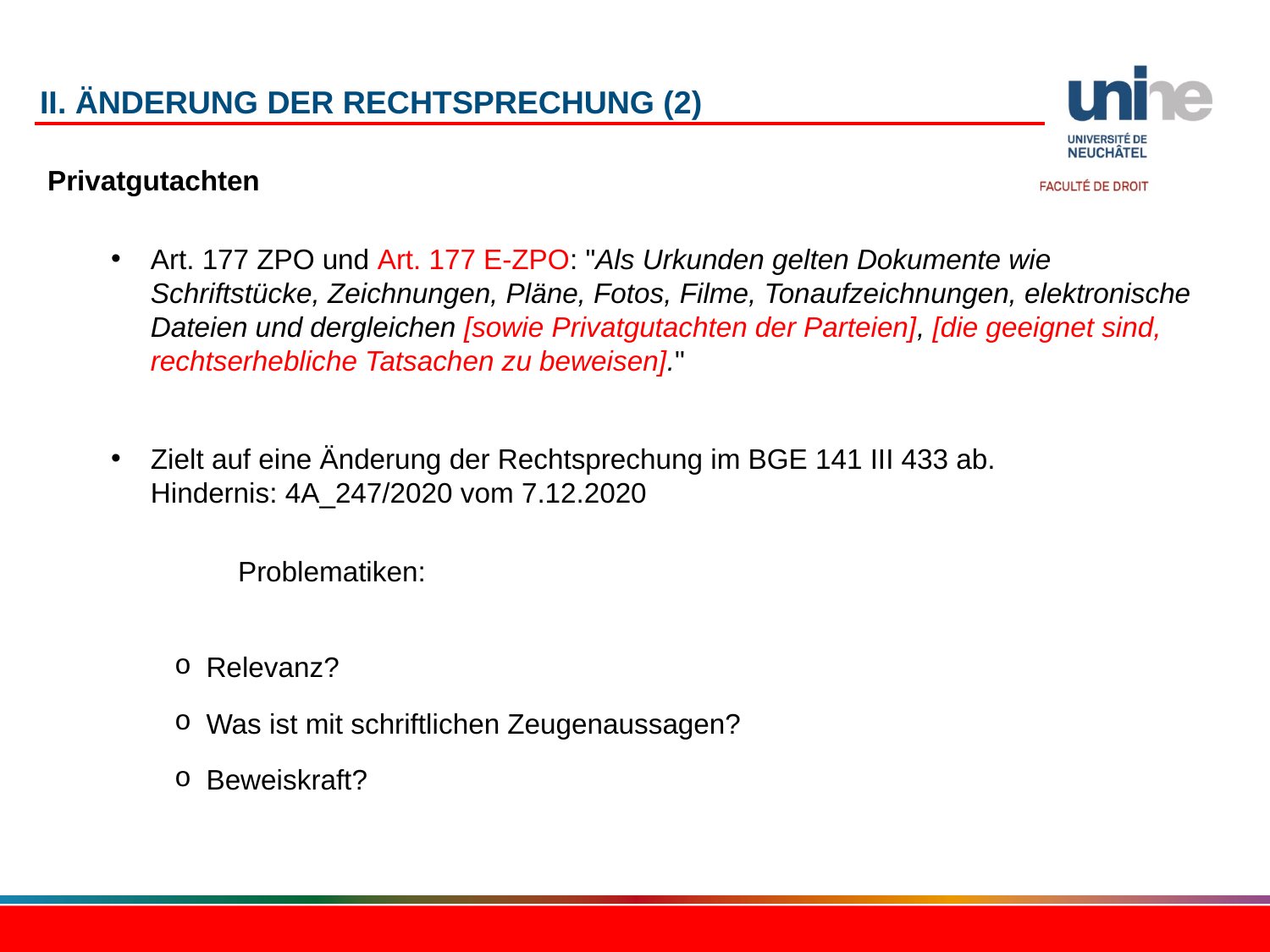

# II. Änderung der Rechtsprechung (2)
Privatgutachten

Art. 177 ZPO und Art. 177 E-ZPO: "Als Urkunden gelten Dokumente wie Schriftstücke, Zeichnungen, Pläne, Fotos, Filme, Tonaufzeichnungen, elektronische Dateien und dergleichen [sowie Privatgutachten der Parteien], [die geeignet sind, rechtserhebliche Tatsachen zu beweisen]."

Zielt auf eine Änderung der Rechtsprechung im BGE 141 III 433 ab.
Hindernis: 4A_247/2020 vom 7.12.2020

	Problematiken:

Relevanz?
Was ist mit schriftlichen Zeugenaussagen?
Beweiskraft?